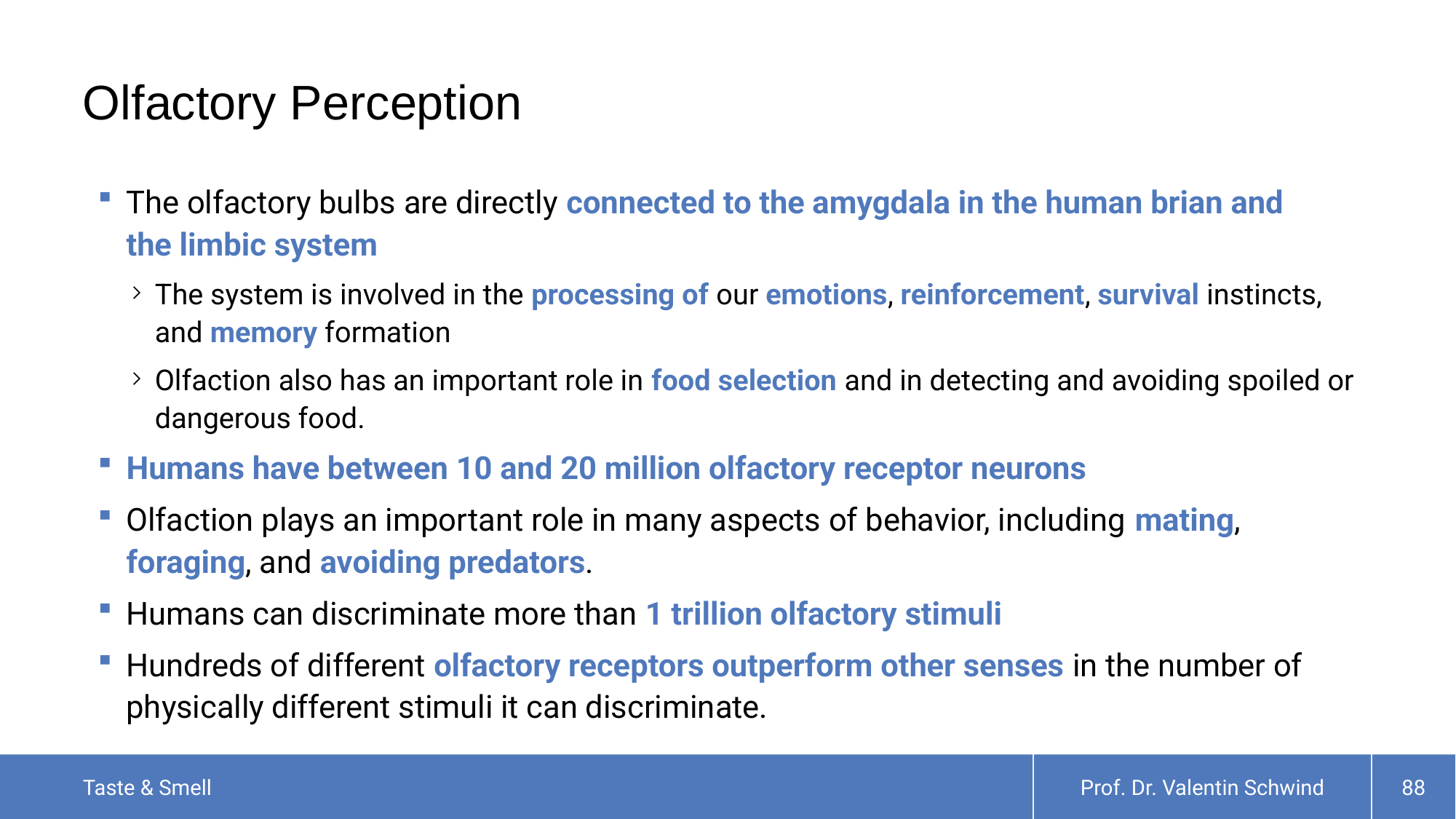

# Olfactory Perception
The olfactory bulbs are directly connected to the amygdala in the human brian and the limbic system
The system is involved in the processing of our emotions, reinforcement, survival instincts, and memory formation
Olfaction also has an important role in food selection and in detecting and avoiding spoiled or dangerous food.
Humans have between 10 and 20 million olfactory receptor neurons
Olfaction plays an important role in many aspects of behavior, including mating, foraging, and avoiding predators.
Humans can discriminate more than 1 trillion olfactory stimuli
Hundreds of different olfactory receptors outperform other senses in the number of physically different stimuli it can discriminate.

Taste & Smell
Prof. Dr. Valentin Schwind
88